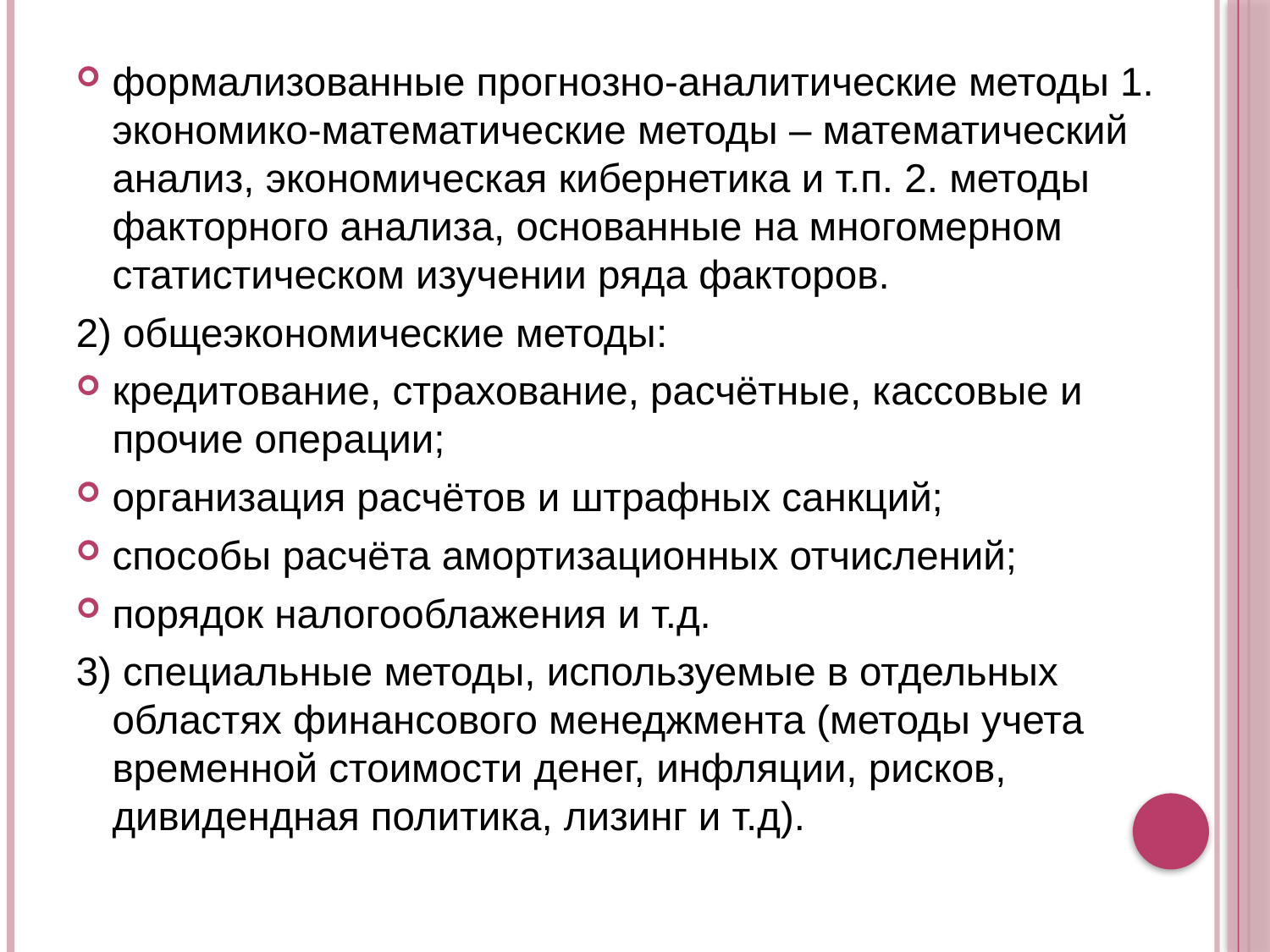

формализованные прогнозно-аналитические методы 1. экономико-математические методы – математический анализ, экономическая кибернетика и т.п. 2. методы факторного анализа, основанные на многомерном статистическом изучении ряда факторов.
2) общеэкономические методы:
кредитование, страхование, расчётные, кассовые и прочие операции;
организация расчётов и штрафных санкций;
способы расчёта амортизационных отчислений;
порядок налогооблажения и т.д.
3) специальные методы, используемые в отдельных областях финансового менеджмента (методы учета временной стоимости денег, инфляции, рисков, дивидендная политика, лизинг и т.д).